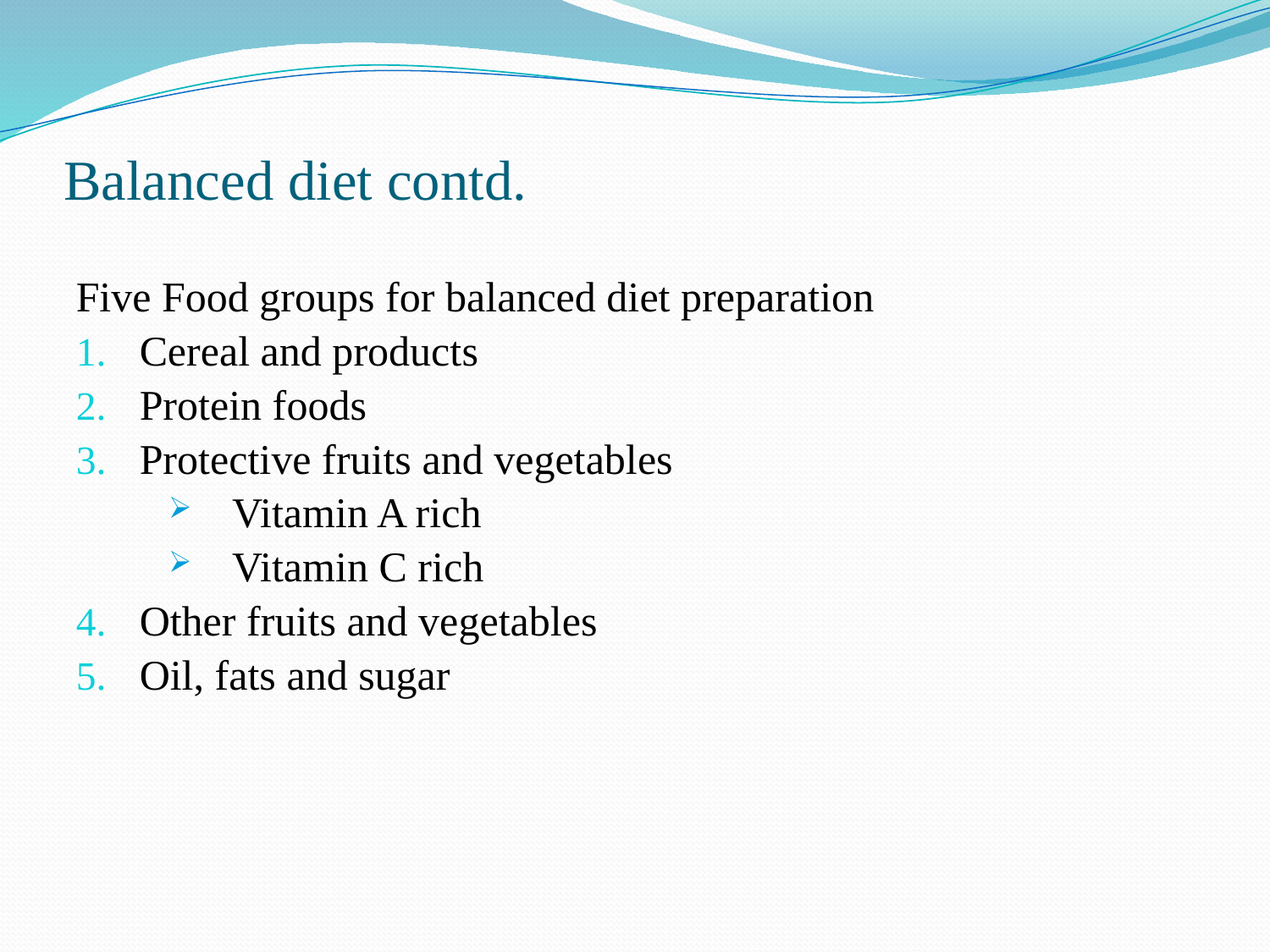

# Balanced diet contd.
Five Food groups for balanced diet preparation
Cereal and products
Protein foods
Protective fruits and vegetables
Vitamin A rich
Vitamin C rich
Other fruits and vegetables
Oil, fats and sugar